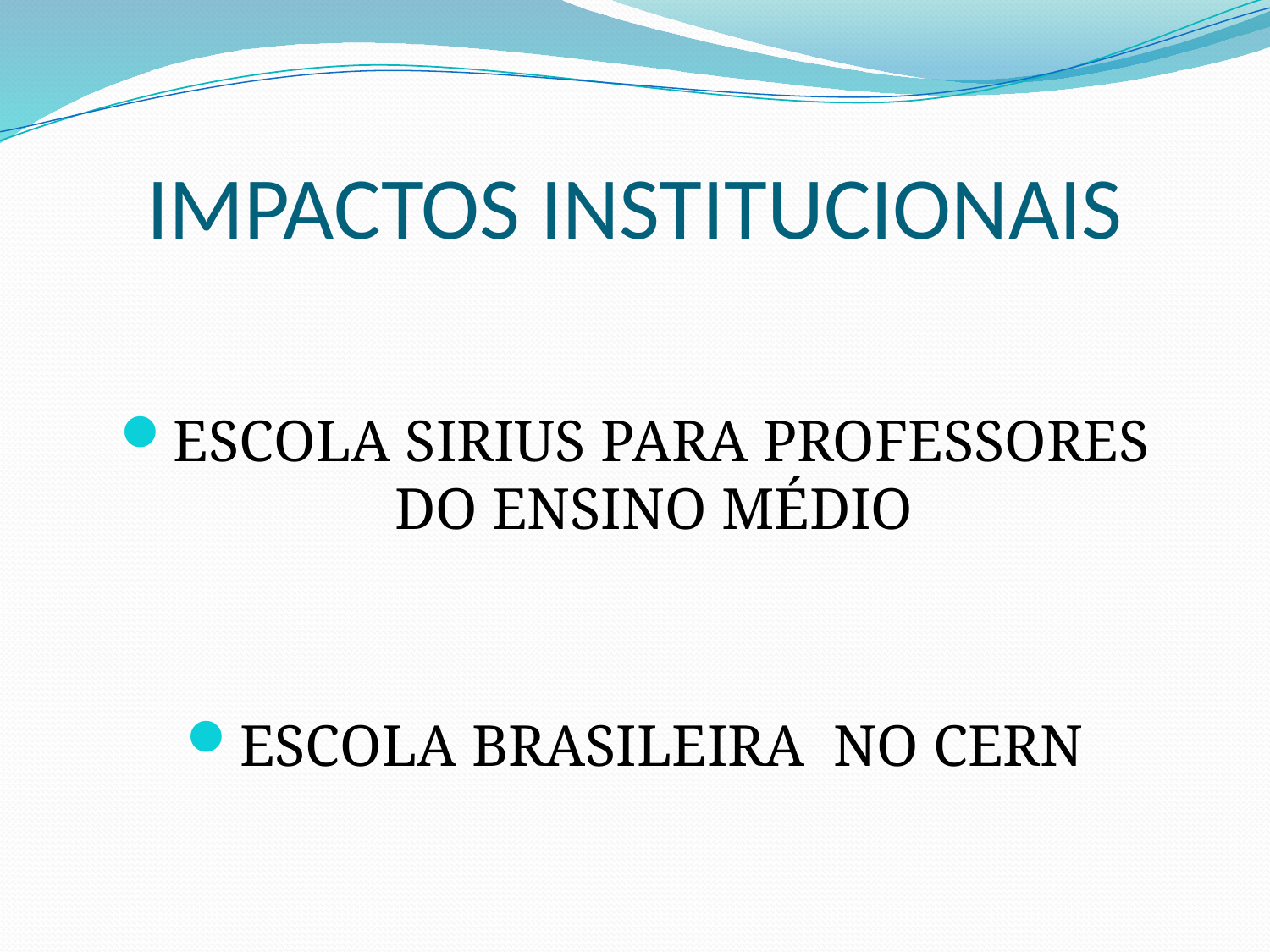

# IMPACTOS INSTITUCIONAIS

ESCOLA SIRIUS PARA PROFESSORES DO ENSINO MÉDIO

ESCOLA BRASILEIRA  NO CERN